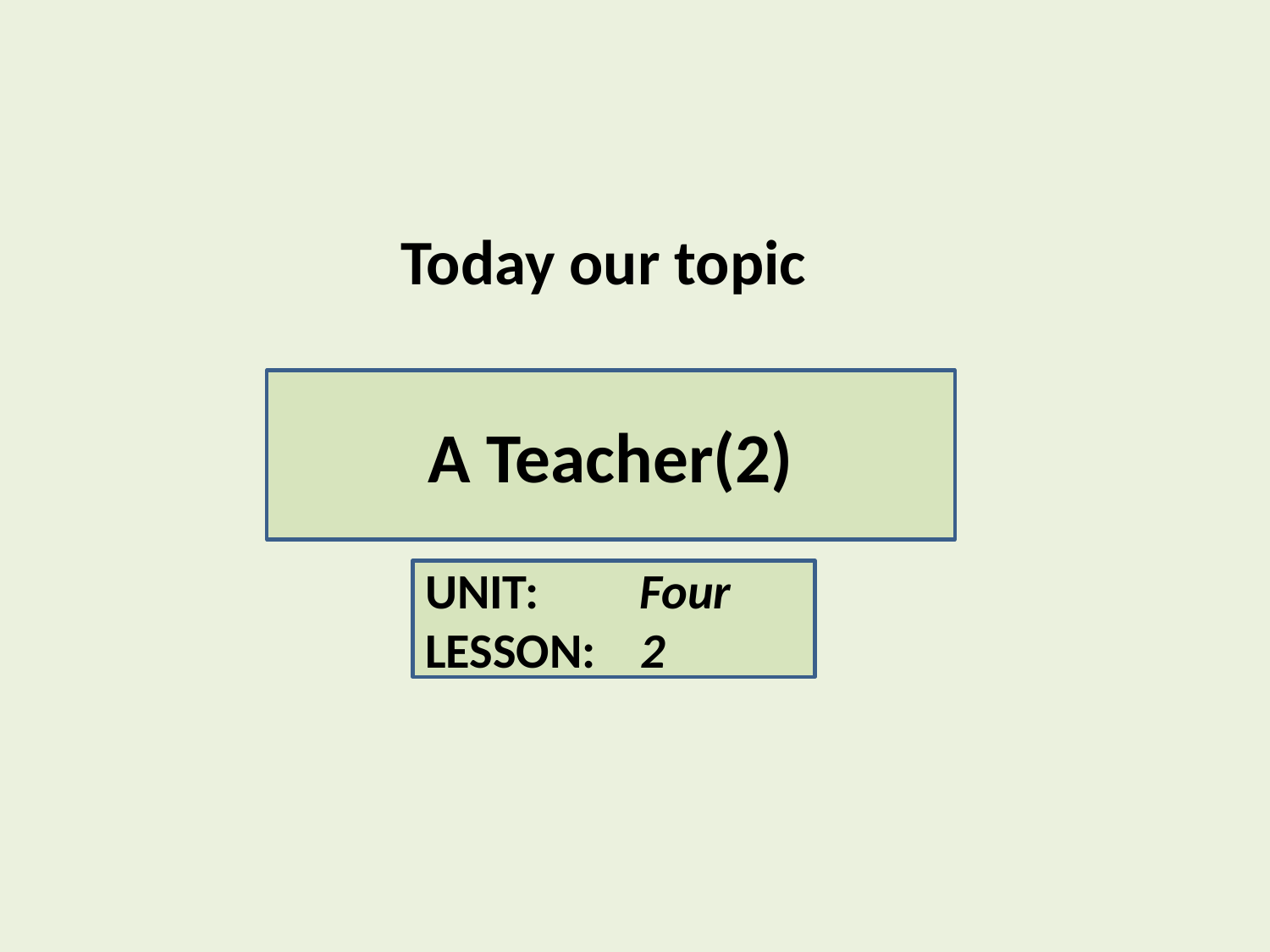

Today our topic
A Teacher(2)
UNIT:         Four
LESSON:    2